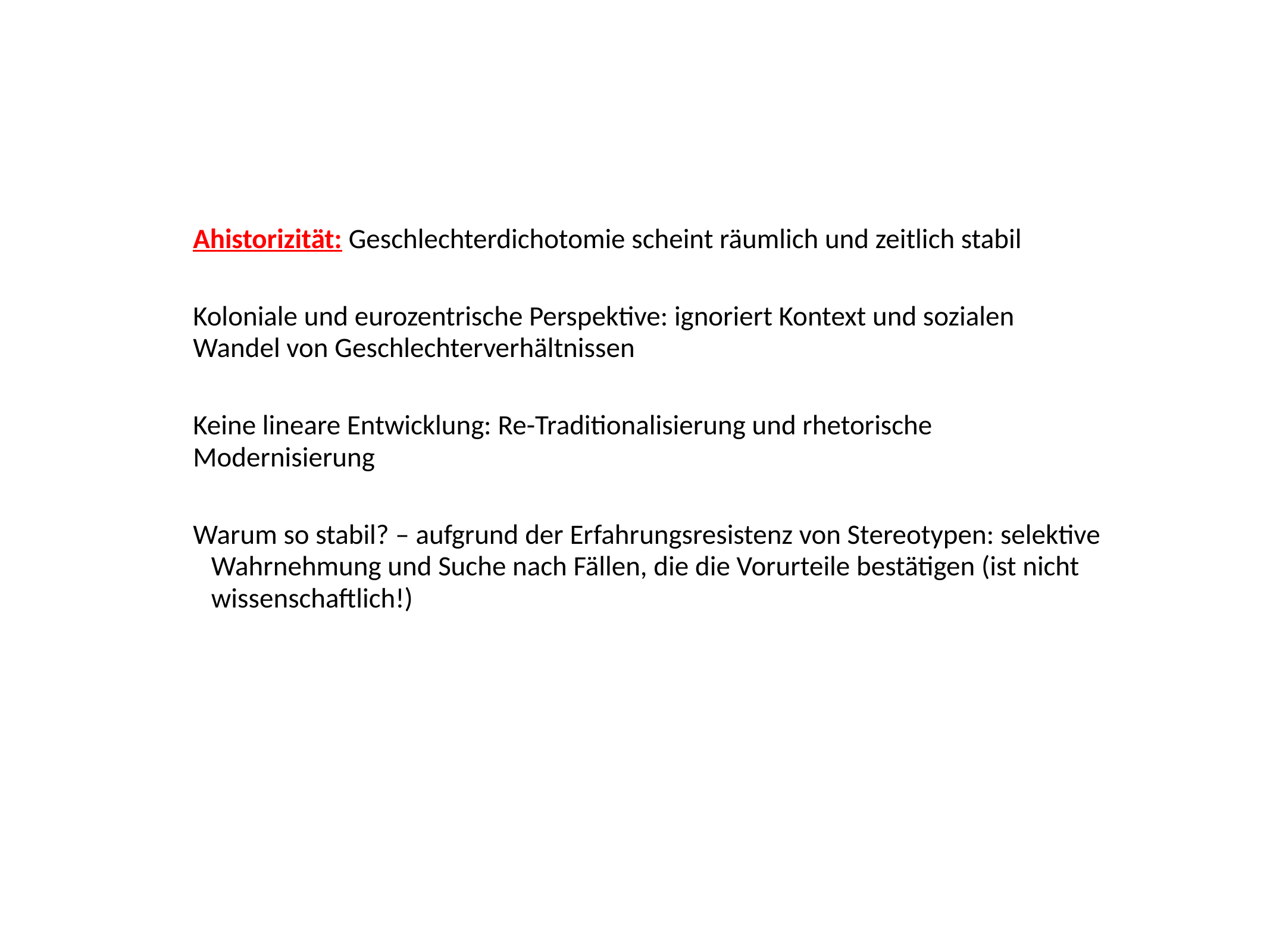

Ahistorizität: Geschlechterdichotomie scheint räumlich und zeitlich stabil

Koloniale und eurozentrische Perspektive: ignoriert Kontext und sozialen Wandel von Geschlechterverhältnissen

Keine lineare Entwicklung: Re-Traditionalisierung und rhetorische Modernisierung

Warum so stabil? – aufgrund der Erfahrungsresistenz von Stereotypen: selektive Wahrnehmung und Suche nach Fällen, die die Vorurteile bestätigen (ist nicht wissenschaftlich!)